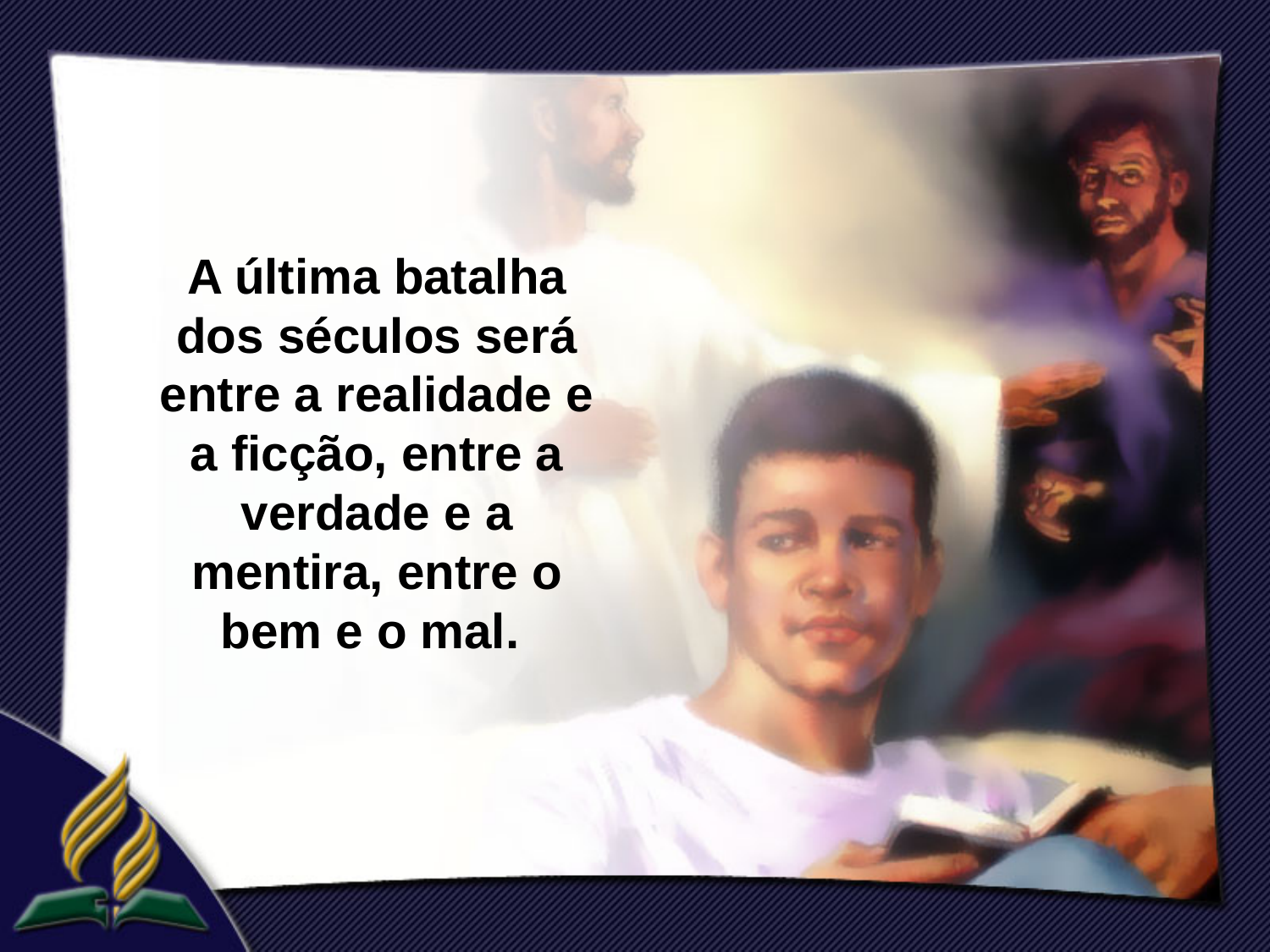

A última batalha dos séculos será entre a realidade e a ficção, entre a verdade e a mentira, entre o bem e o mal.